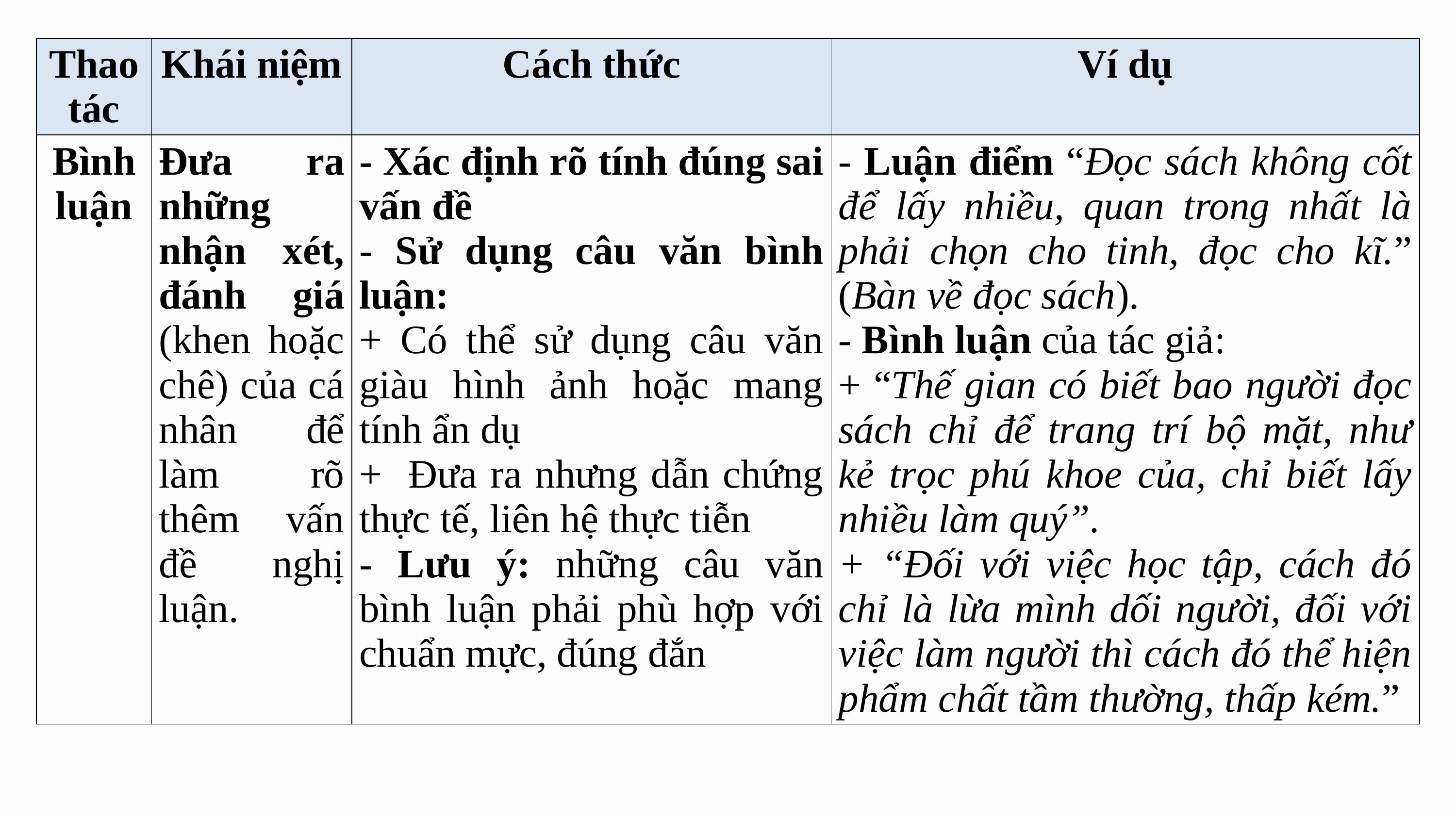

| Thao tác | Khái niệm | Cách thức | Ví dụ |
| --- | --- | --- | --- |
| Bình luận | Đưa ra những nhận xét, đánh giá (khen hoặc chê) của cá nhân để làm rõ thêm vấn đề nghị luận. | - Xác định rõ tính đúng sai vấn đề - Sử dụng câu văn bình luận: + Có thể sử dụng câu văn giàu hình ảnh hoặc mang tính ẩn dụ + Đưa ra nhưng dẫn chứng thực tế, liên hệ thực tiễn - Lưu ý: những câu văn bình luận phải phù hợp với chuẩn mực, đúng đắn | - Luận điểm “Đọc sách không cốt để lấy nhiều, quan trong nhất là phải chọn cho tinh, đọc cho kĩ.” (Bàn về đọc sách). - Bình luận của tác giả: + “Thế gian có biết bao người đọc sách chỉ để trang trí bộ mặt, như kẻ trọc phú khoe của, chỉ biết lấy nhiều làm quý”. + “Đối với việc học tập, cách đó chỉ là lừa mình dối người, đối với việc làm người thì cách đó thể hiện phẩm chất tầm thường, thấp kém.” |